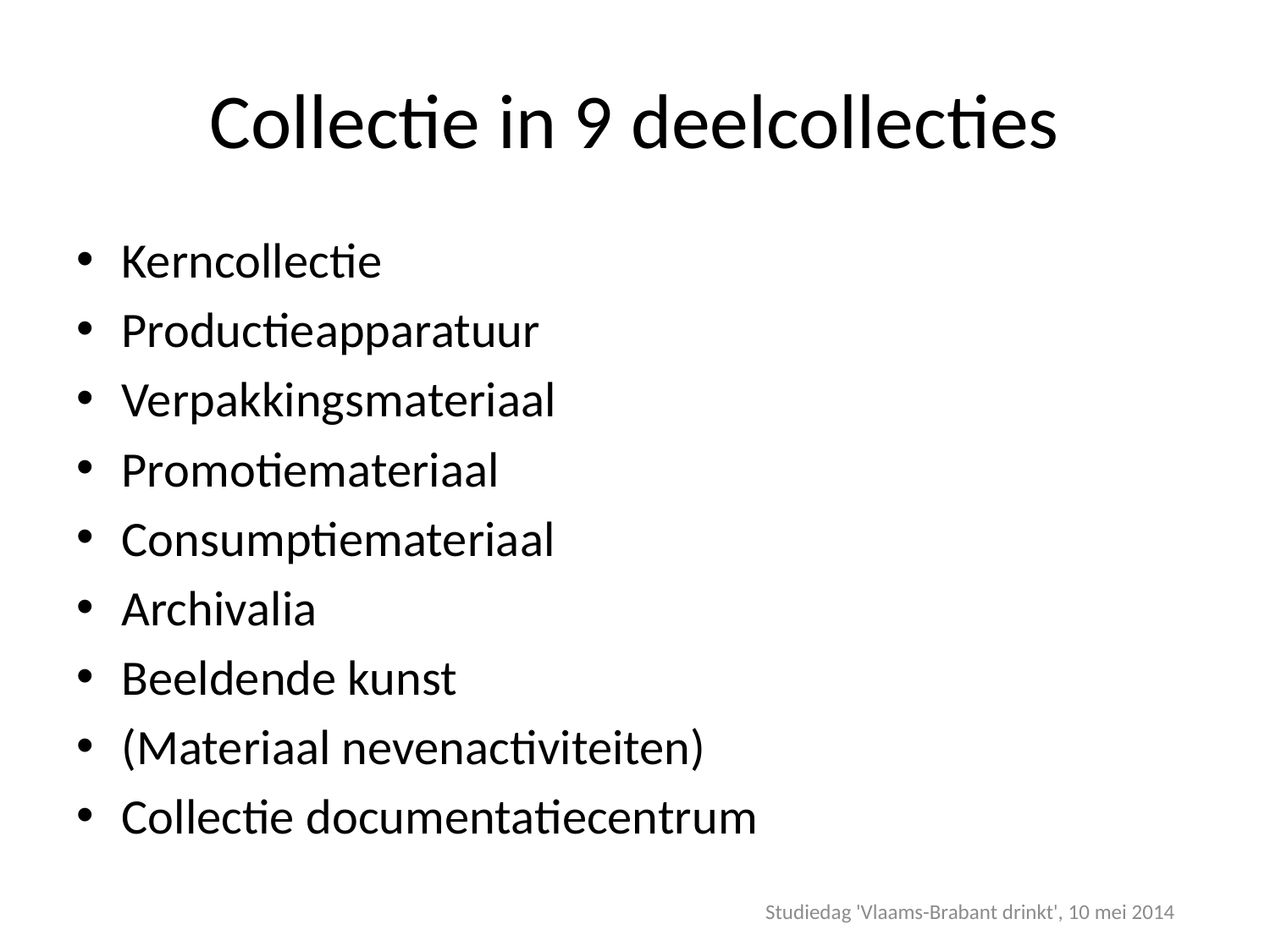

# Collectie in 9 deelcollecties
Kerncollectie
Productieapparatuur
Verpakkingsmateriaal
Promotiemateriaal
Consumptiemateriaal
Archivalia
Beeldende kunst
(Materiaal nevenactiviteiten)
Collectie documentatiecentrum
Studiedag 'Vlaams-Brabant drinkt', 10 mei 2014